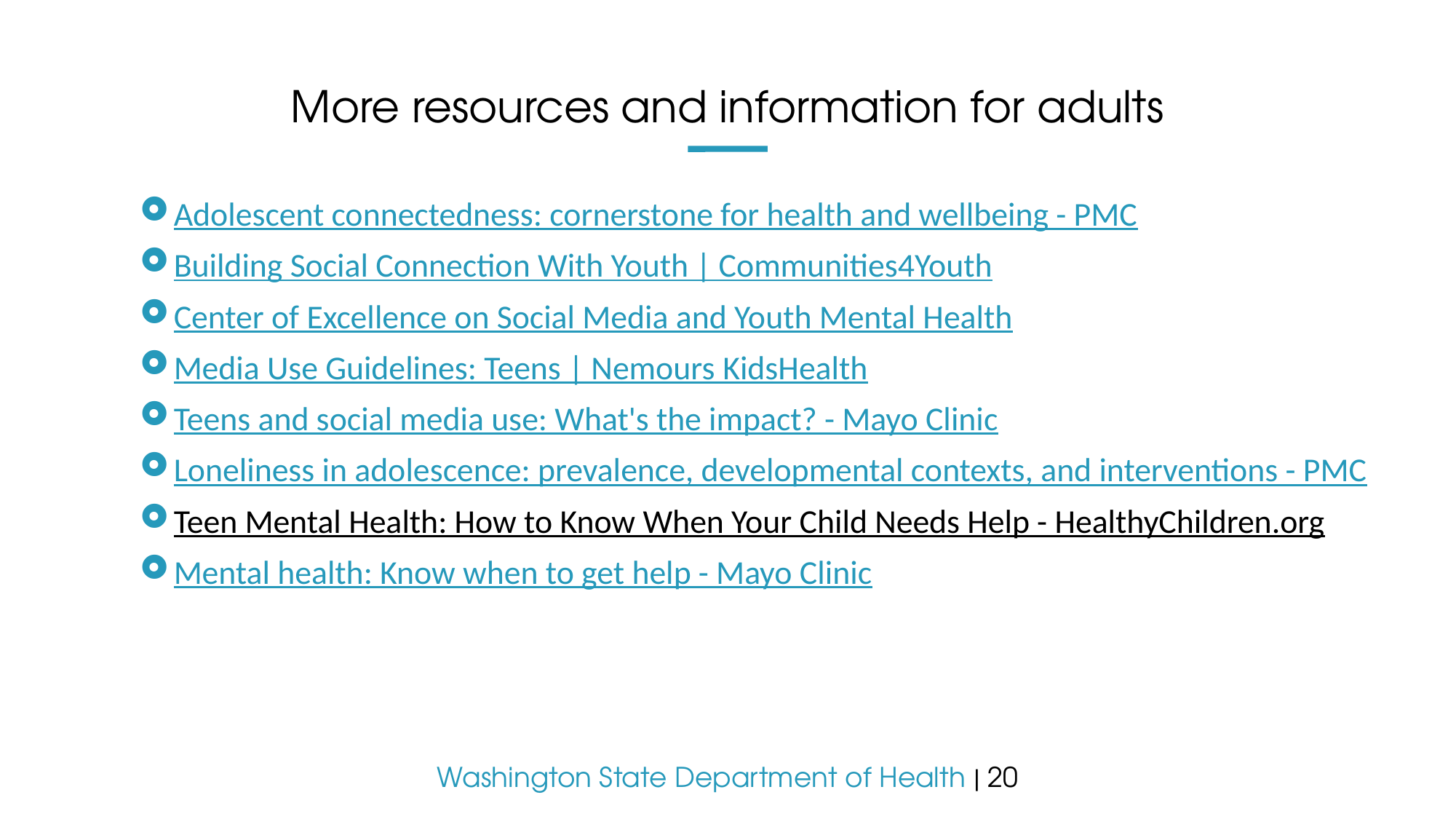

# More resources and information for adults
Adolescent connectedness: cornerstone for health and wellbeing - PMC
Building Social Connection With Youth | Communities4Youth
Center of Excellence on Social Media and Youth Mental Health
Media Use Guidelines: Teens | Nemours KidsHealth
Teens and social media use: What's the impact? - Mayo Clinic
Loneliness in adolescence: prevalence, developmental contexts, and interventions - PMC
Teen Mental Health: How to Know When Your Child Needs Help - HealthyChildren.org
Mental health: Know when to get help - Mayo Clinic